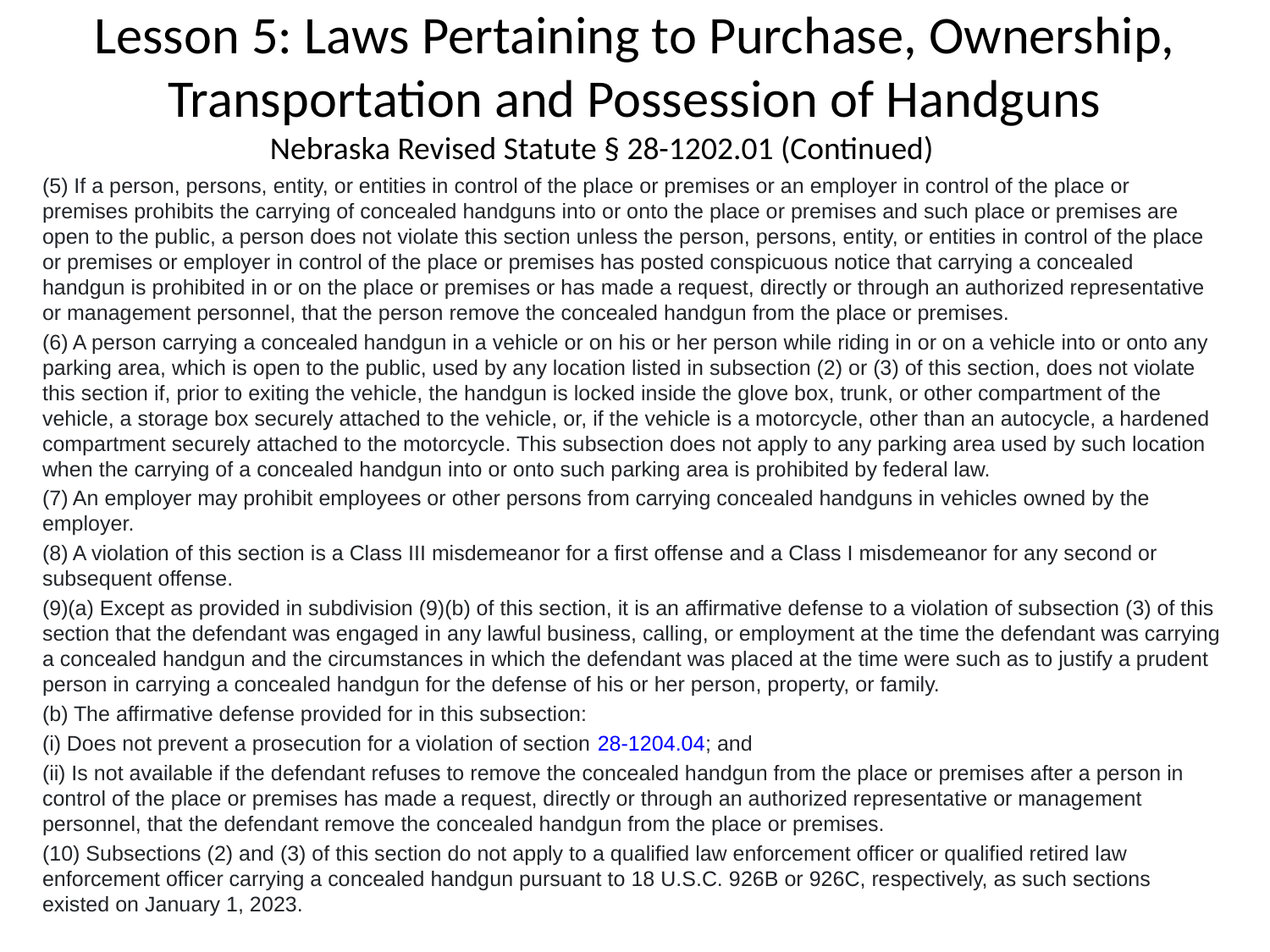

# Lesson 5: Laws Pertaining to Purchase, Ownership, Transportation and Possession of Handguns
Nebraska Revised Statute § 28-1202.01 (Continued)
(5) If a person, persons, entity, or entities in control of the place or premises or an employer in control of the place or premises prohibits the carrying of concealed handguns into or onto the place or premises and such place or premises are open to the public, a person does not violate this section unless the person, persons, entity, or entities in control of the place or premises or employer in control of the place or premises has posted conspicuous notice that carrying a concealed handgun is prohibited in or on the place or premises or has made a request, directly or through an authorized representative or management personnel, that the person remove the concealed handgun from the place or premises.
(6) A person carrying a concealed handgun in a vehicle or on his or her person while riding in or on a vehicle into or onto any parking area, which is open to the public, used by any location listed in subsection (2) or (3) of this section, does not violate this section if, prior to exiting the vehicle, the handgun is locked inside the glove box, trunk, or other compartment of the vehicle, a storage box securely attached to the vehicle, or, if the vehicle is a motorcycle, other than an autocycle, a hardened compartment securely attached to the motorcycle. This subsection does not apply to any parking area used by such location when the carrying of a concealed handgun into or onto such parking area is prohibited by federal law.
(7) An employer may prohibit employees or other persons from carrying concealed handguns in vehicles owned by the employer.
(8) A violation of this section is a Class III misdemeanor for a first offense and a Class I misdemeanor for any second or subsequent offense.
(9)(a) Except as provided in subdivision (9)(b) of this section, it is an affirmative defense to a violation of subsection (3) of this section that the defendant was engaged in any lawful business, calling, or employment at the time the defendant was carrying a concealed handgun and the circumstances in which the defendant was placed at the time were such as to justify a prudent person in carrying a concealed handgun for the defense of his or her person, property, or family.
(b) The affirmative defense provided for in this subsection:
(i) Does not prevent a prosecution for a violation of section 28-1204.04; and
(ii) Is not available if the defendant refuses to remove the concealed handgun from the place or premises after a person in control of the place or premises has made a request, directly or through an authorized representative or management personnel, that the defendant remove the concealed handgun from the place or premises.
(10) Subsections (2) and (3) of this section do not apply to a qualified law enforcement officer or qualified retired law enforcement officer carrying a concealed handgun pursuant to 18 U.S.C. 926B or 926C, respectively, as such sections existed on January 1, 2023.